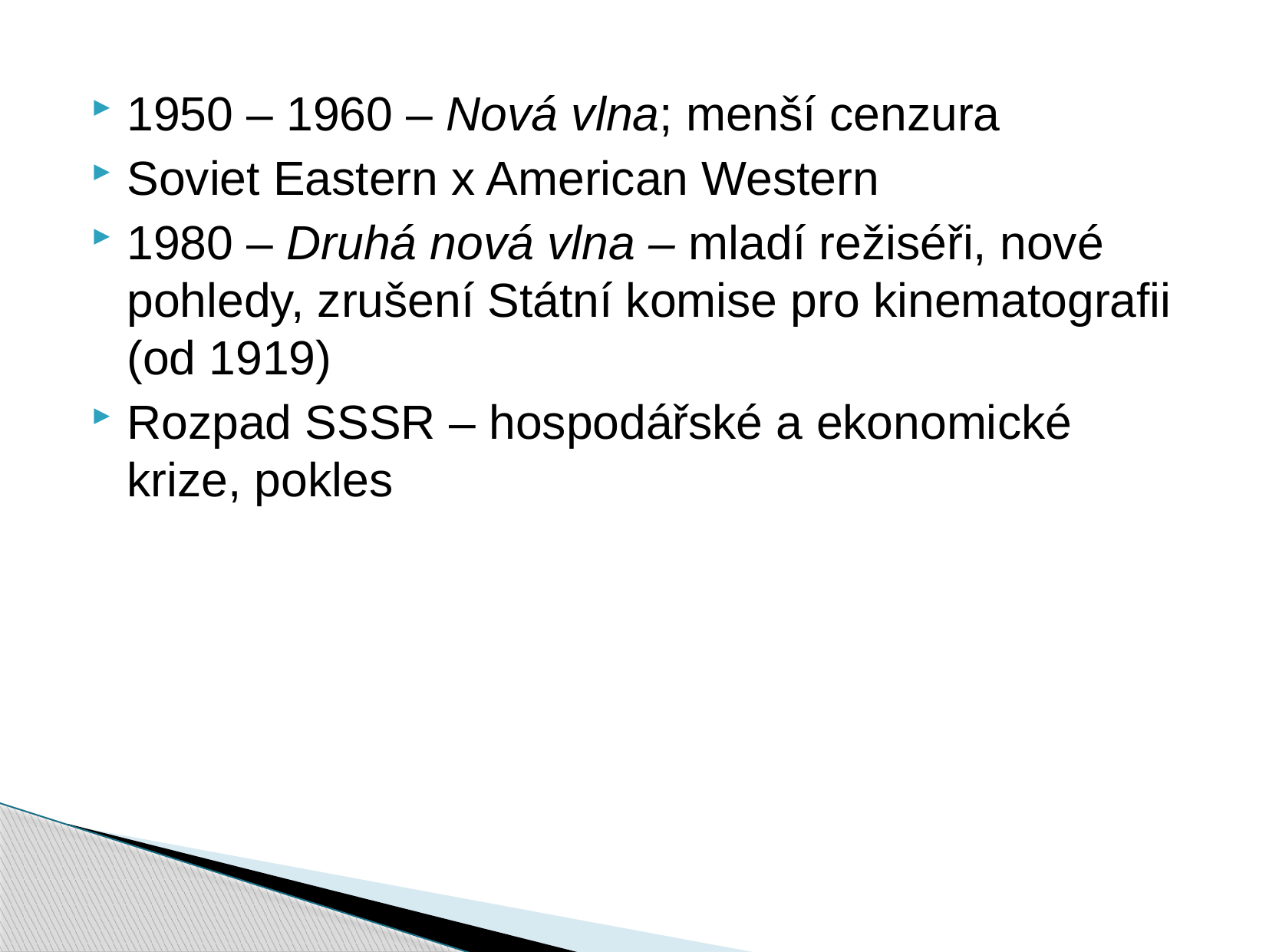

1950 – 1960 – Nová vlna; menší cenzura
Soviet Eastern x American Western
1980 – Druhá nová vlna – mladí režiséři, nové pohledy, zrušení Státní komise pro kinematografii (od 1919)
Rozpad SSSR – hospodářské a ekonomické krize, pokles